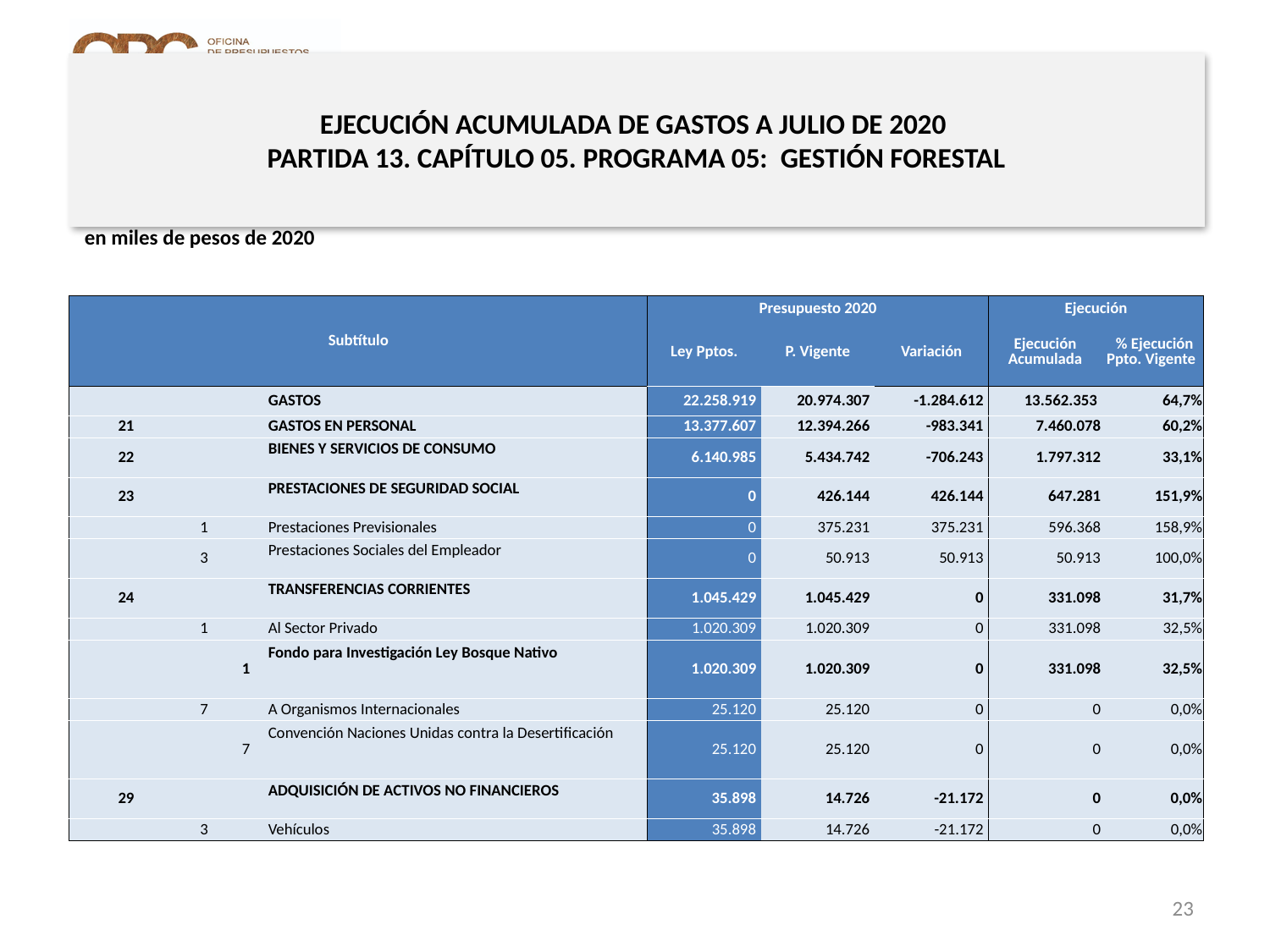

# EJECUCIÓN ACUMULADA DE GASTOS A JULIO DE 2020 PARTIDA 13. CAPÍTULO 05. PROGRAMA 05:  GESTIÓN FORESTAL
en miles de pesos de 2020
| Subtítulo |  |  |  | Presupuesto 2020 |  |  | Ejecución |  |
| --- | --- | --- | --- | --- | --- | --- | --- | --- |
|  |  |  |  | Ley Pptos. | P. Vigente | Variación | Ejecución Acumulada | % Ejecución Ppto. Vigente |
|  |  |  | GASTOS | 22.258.919 | 20.974.307 | -1.284.612 | 13.562.353 | 64,7% |
| 21 |  |  | GASTOS EN PERSONAL | 13.377.607 | 12.394.266 | -983.341 | 7.460.078 | 60,2% |
| 22 |  |  | BIENES Y SERVICIOS DE CONSUMO | 6.140.985 | 5.434.742 | -706.243 | 1.797.312 | 33,1% |
| 23 |  |  | PRESTACIONES DE SEGURIDAD SOCIAL | 0 | 426.144 | 426.144 | 647.281 | 151,9% |
|  | 1 |  | Prestaciones Previsionales | 0 | 375.231 | 375.231 | 596.368 | 158,9% |
|  | 3 |  | Prestaciones Sociales del Empleador | 0 | 50.913 | 50.913 | 50.913 | 100,0% |
| 24 |  |  | TRANSFERENCIAS CORRIENTES | 1.045.429 | 1.045.429 | 0 | 331.098 | 31,7% |
|  | 1 |  | Al Sector Privado | 1.020.309 | 1.020.309 | 0 | 331.098 | 32,5% |
|  |  | 1 | Fondo para Investigación Ley Bosque Nativo | 1.020.309 | 1.020.309 | 0 | 331.098 | 32,5% |
|  | 7 |  | A Organismos Internacionales | 25.120 | 25.120 | 0 | 0 | 0,0% |
|  |  | 7 | Convención Naciones Unidas contra la Desertificación | 25.120 | 25.120 | 0 | 0 | 0,0% |
| 29 |  |  | ADQUISICIÓN DE ACTIVOS NO FINANCIEROS | 35.898 | 14.726 | -21.172 | 0 | 0,0% |
|  | 3 |  | Vehículos | 35.898 | 14.726 | -21.172 | 0 | 0,0% |
Fuente: Elaboración propia en base  a Informes de ejecución presupuestaria mensual de DIPRES
23